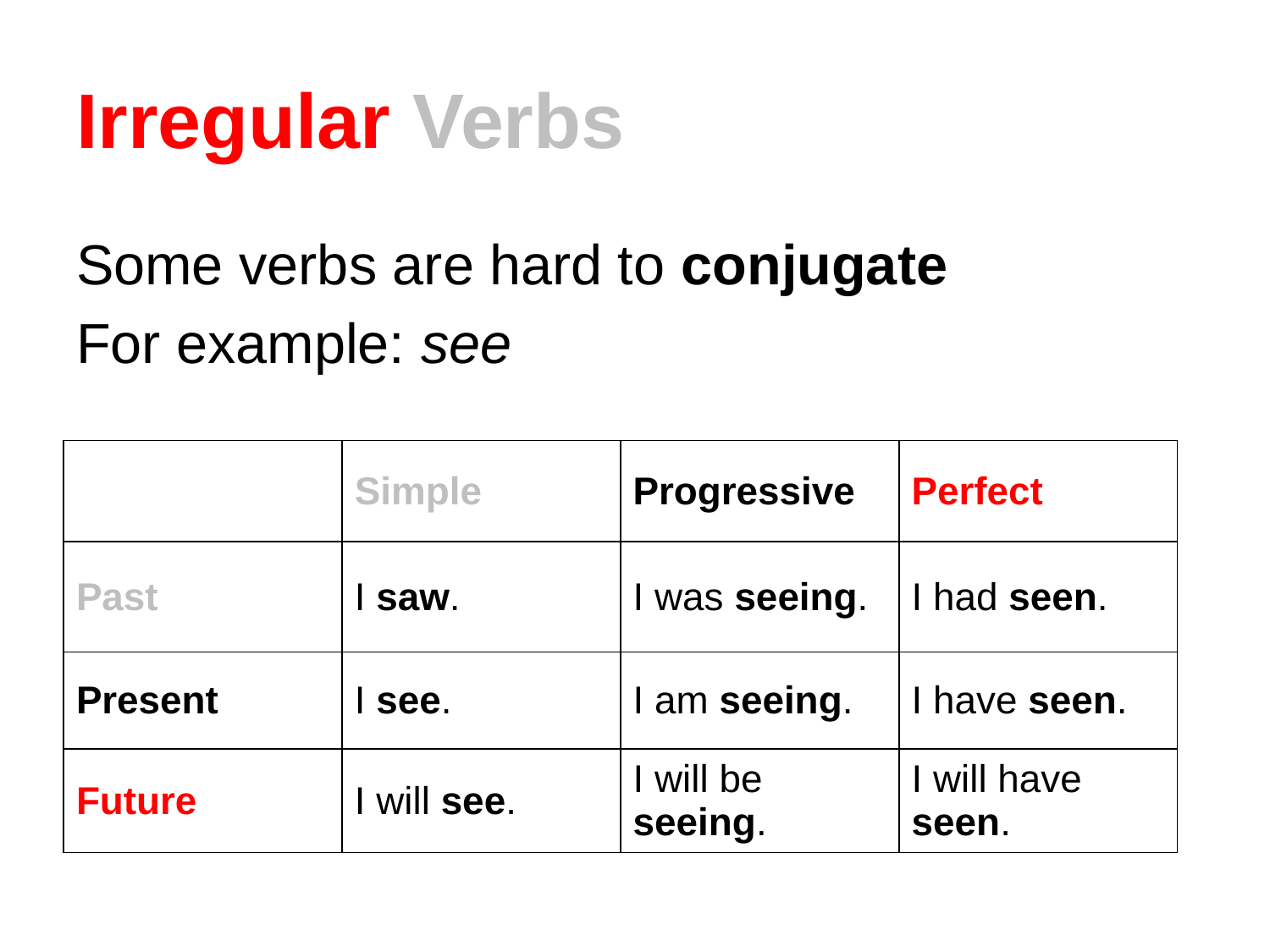

# Irregular Verbs
Some verbs are hard to conjugate
For example: see
|  | Simple | Progressive | Perfect |
| --- | --- | --- | --- |
| Past | I saw. | I was seeing. | I had seen. |
| Present | I see. | I am seeing. | I have seen. |
| Future | I will see. | I will be seeing. | I will have seen. |